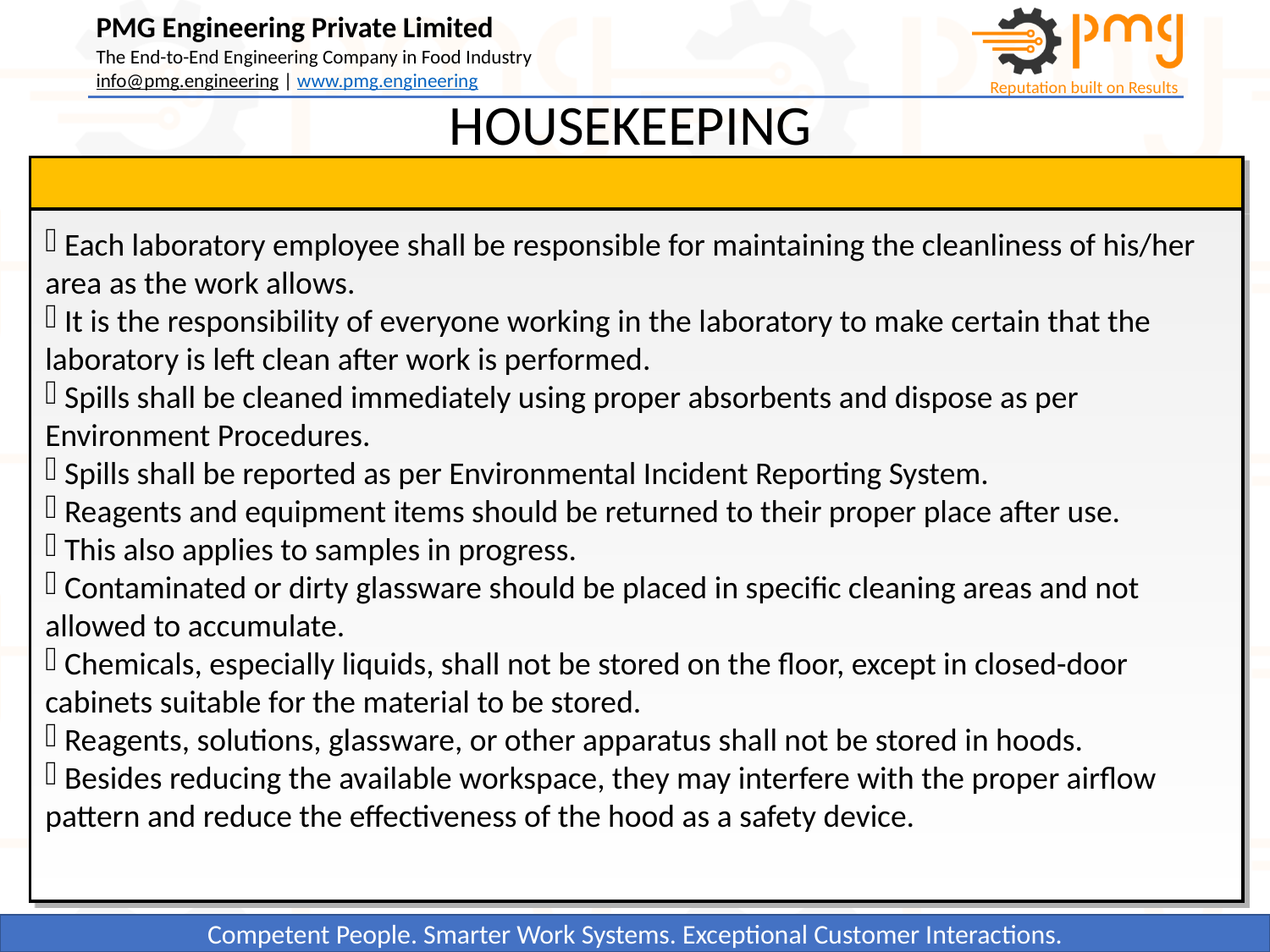

HOUSEKEEPING

 Each laboratory employee shall be responsible for maintaining the cleanliness of his/her area as the work allows.
 It is the responsibility of everyone working in the laboratory to make certain that the laboratory is left clean after work is performed.
 Spills shall be cleaned immediately using proper absorbents and dispose as per Environment Procedures.
 Spills shall be reported as per Environmental Incident Reporting System.
 Reagents and equipment items should be returned to their proper place after use.
 This also applies to samples in progress.
 Contaminated or dirty glassware should be placed in specific cleaning areas and not allowed to accumulate.
 Chemicals, especially liquids, shall not be stored on the floor, except in closed-door cabinets suitable for the material to be stored.
 Reagents, solutions, glassware, or other apparatus shall not be stored in hoods.
 Besides reducing the available workspace, they may interfere with the proper airflow pattern and reduce the effectiveness of the hood as a safety device.